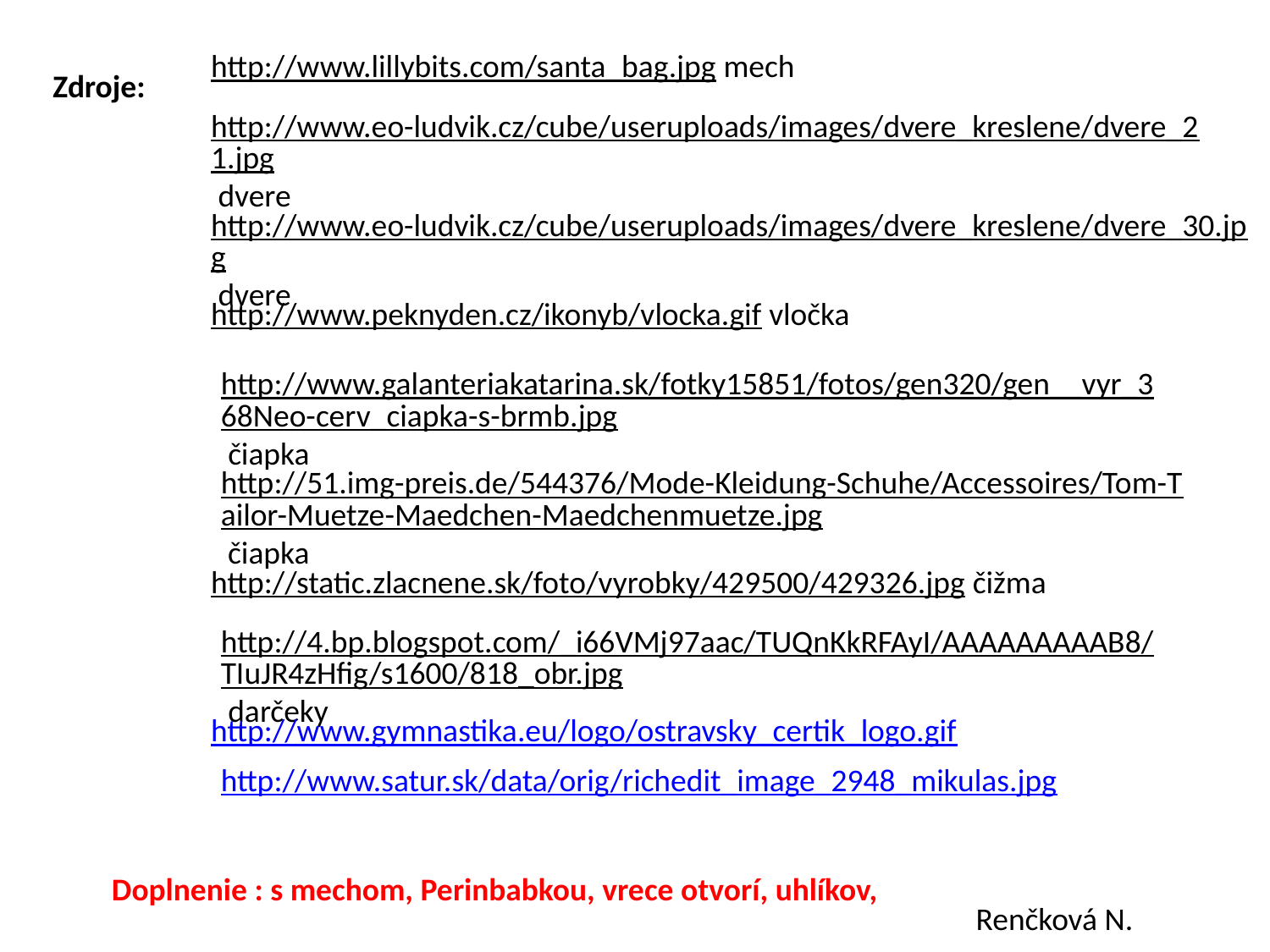

http://www.lillybits.com/santa_bag.jpg mech
Zdroje:
http://www.eo-ludvik.cz/cube/useruploads/images/dvere_kreslene/dvere_21.jpg dvere
http://www.eo-ludvik.cz/cube/useruploads/images/dvere_kreslene/dvere_30.jpg dvere

http://www.peknyden.cz/ikonyb/vlocka.gif vločka
http://www.galanteriakatarina.sk/fotky15851/fotos/gen320/gen__vyr_368Neo-cerv_ciapka-s-brmb.jpg čiapka
http://51.img-preis.de/544376/Mode-Kleidung-Schuhe/Accessoires/Tom-Tailor-Muetze-Maedchen-Maedchenmuetze.jpg čiapka
http://static.zlacnene.sk/foto/vyrobky/429500/429326.jpg čižma
http://4.bp.blogspot.com/_i66VMj97aac/TUQnKkRFAyI/AAAAAAAAAB8/TIuJR4zHfig/s1600/818_obr.jpg darčeky

http://www.gymnastika.eu/logo/ostravsky_certik_logo.gif
http://www.satur.sk/data/orig/richedit_image_2948_mikulas.jpg

Doplnenie : s mechom, Perinbabkou, vrece otvorí, uhlíkov,
Renčková N.